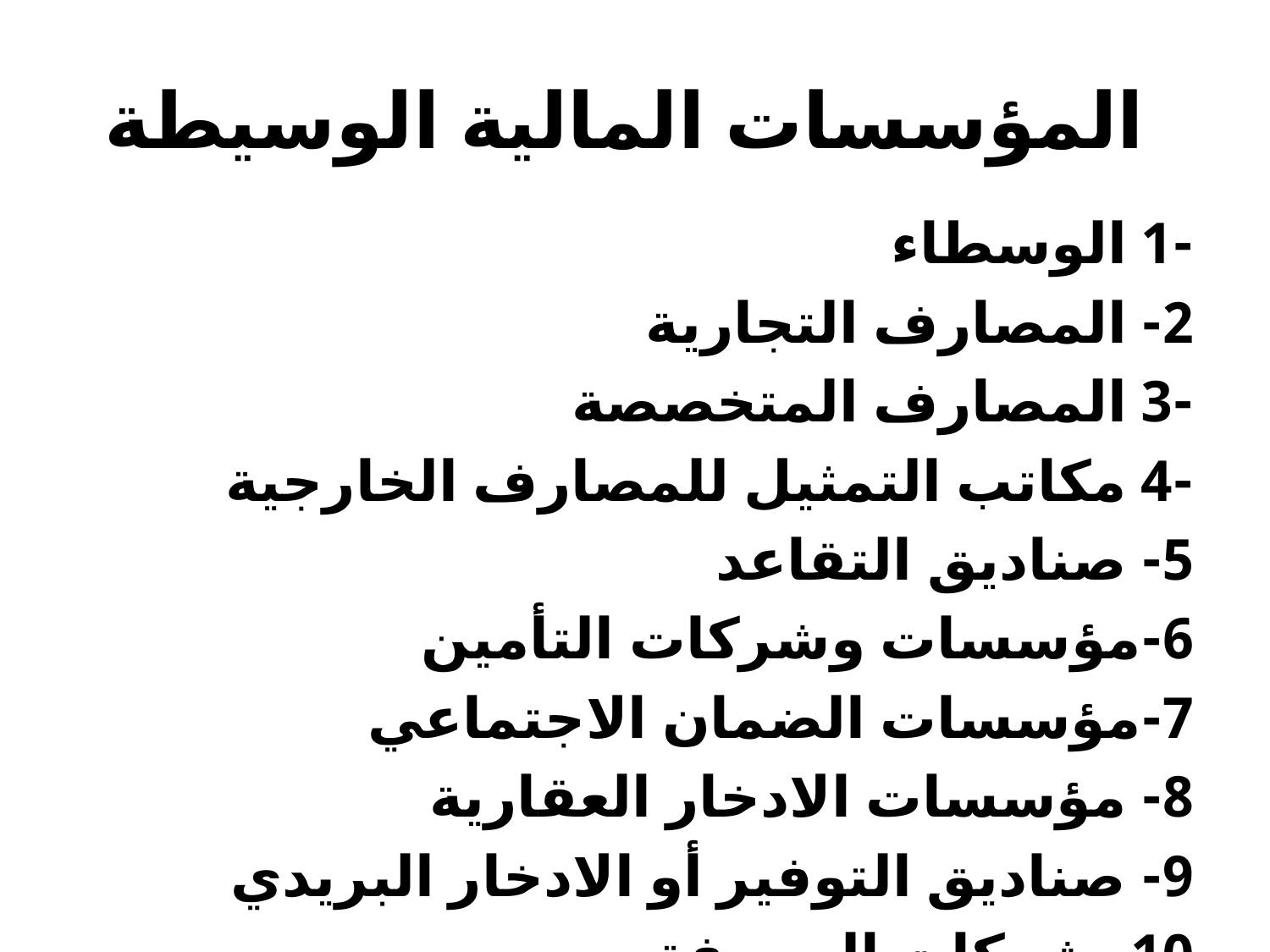

# المؤسسات المالية الوسيطة
-1 الوسطاء
2- المصارف التجارية
-3 المصارف المتخصصة
-4 مكاتب التمثيل للمصارف الخارجية
5- صناديق التقاعد
6-مؤسسات وشركات التأمين
7-مؤسسات الضمان الاجتماعي
8- مؤسسات الادخار العقارية
9- صناديق التوفير أو الادخار البريدي
10- شركات الصيرفة